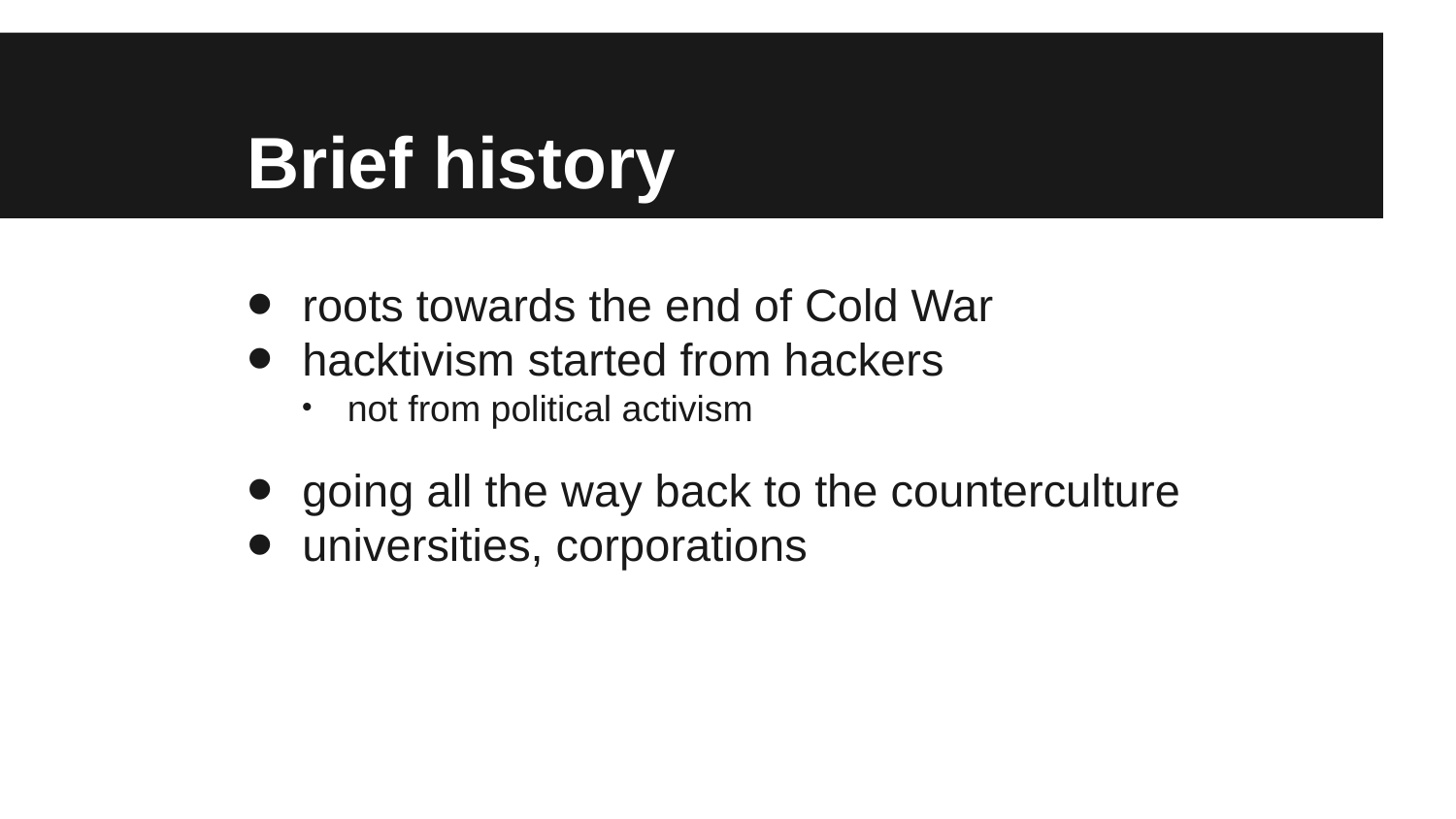

Brief history

roots towards the end of Cold War
hacktivism started from hackers
not from political activism

going all the way back to the counterculture
universities, corporations